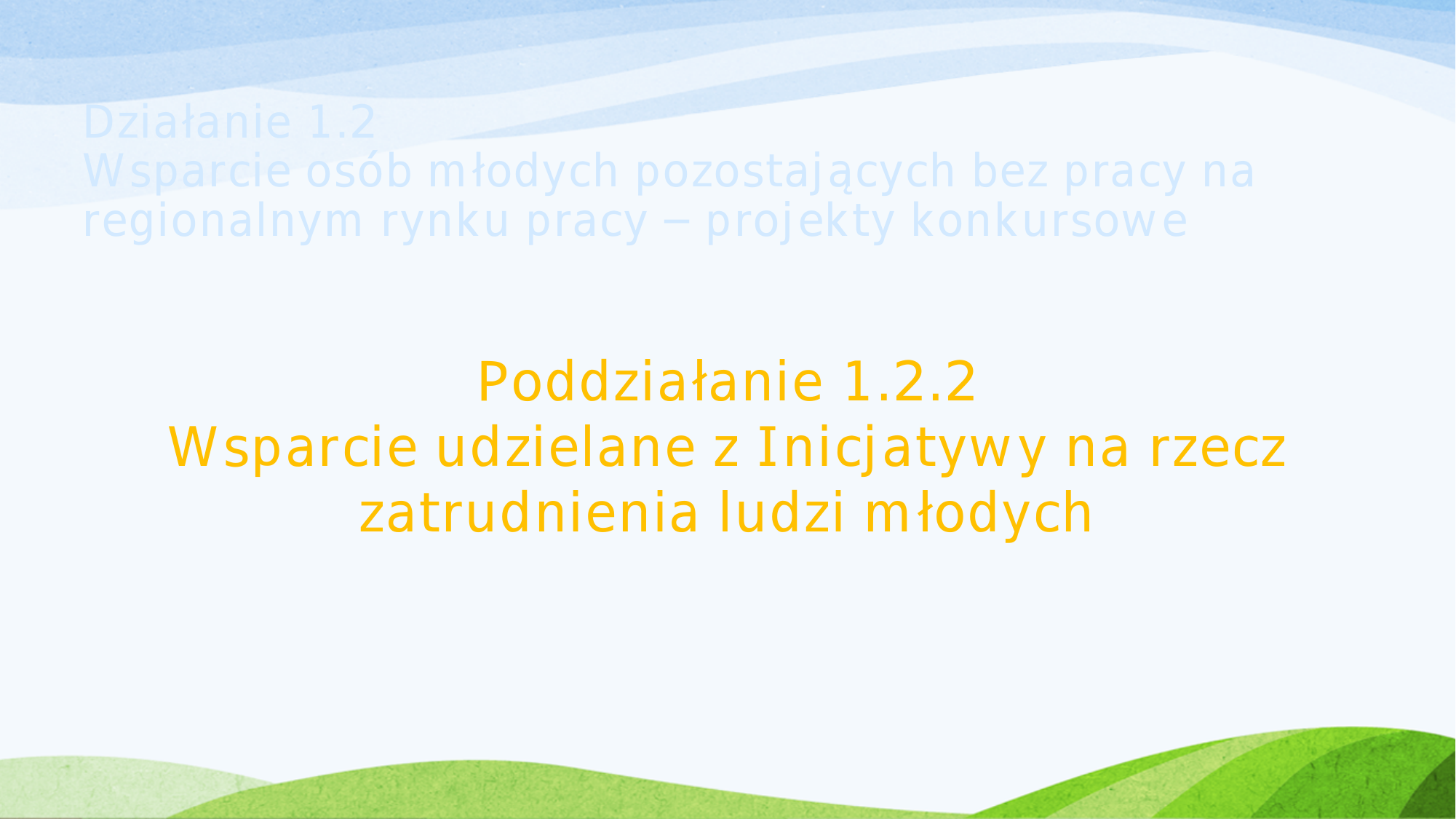

# Działanie 1.2 Wsparcie osób młodych pozostających bez pracy na regionalnym rynku pracy – projekty konkursowe
Poddziałanie 1.2.2
Wsparcie udzielane z Inicjatywy na rzecz zatrudnienia ludzi młodych